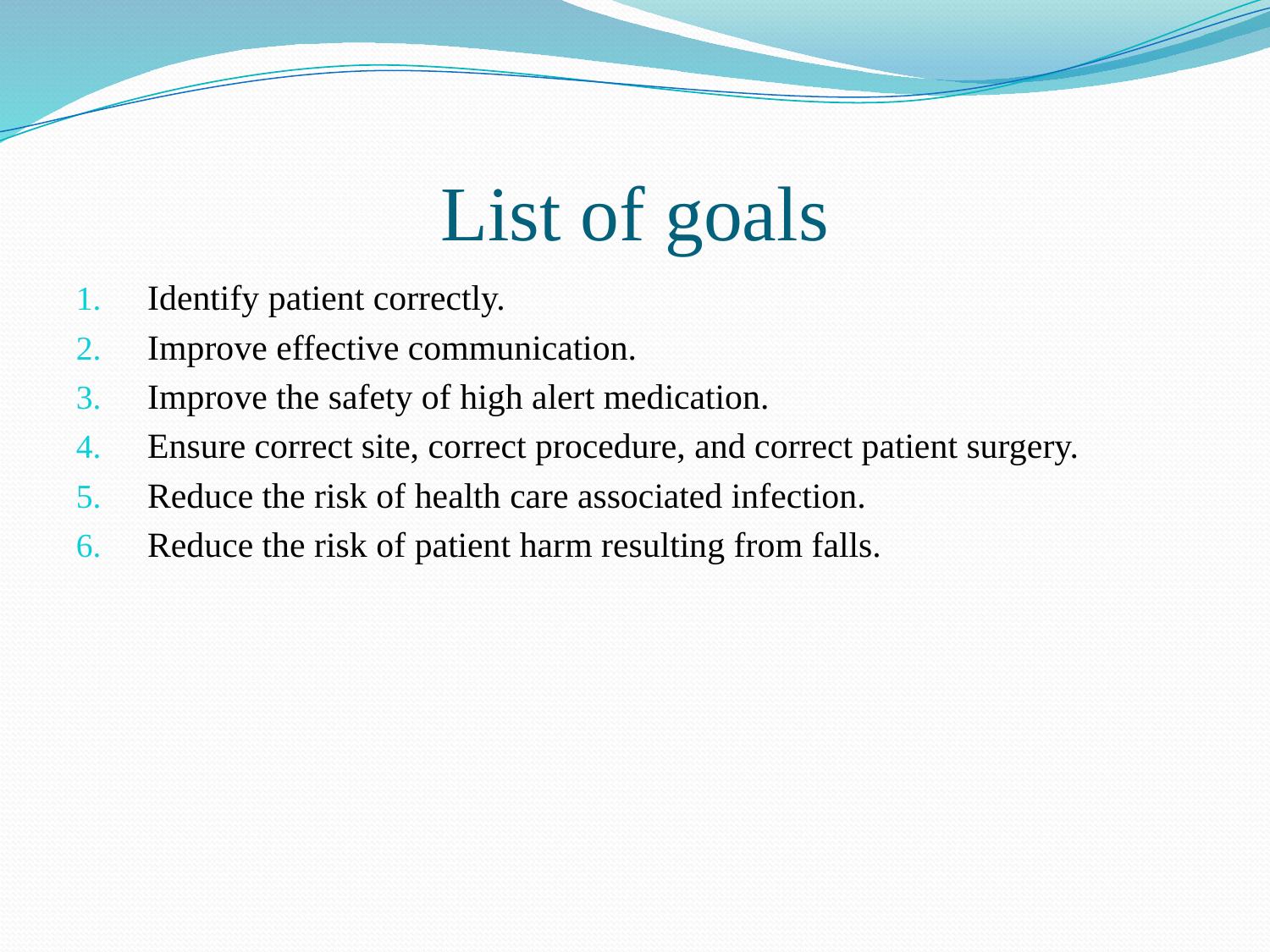

# List of goals
Identify patient correctly.
Improve effective communication.
Improve the safety of high alert medication.
Ensure correct site, correct procedure, and correct patient surgery.
Reduce the risk of health care associated infection.
Reduce the risk of patient harm resulting from falls.